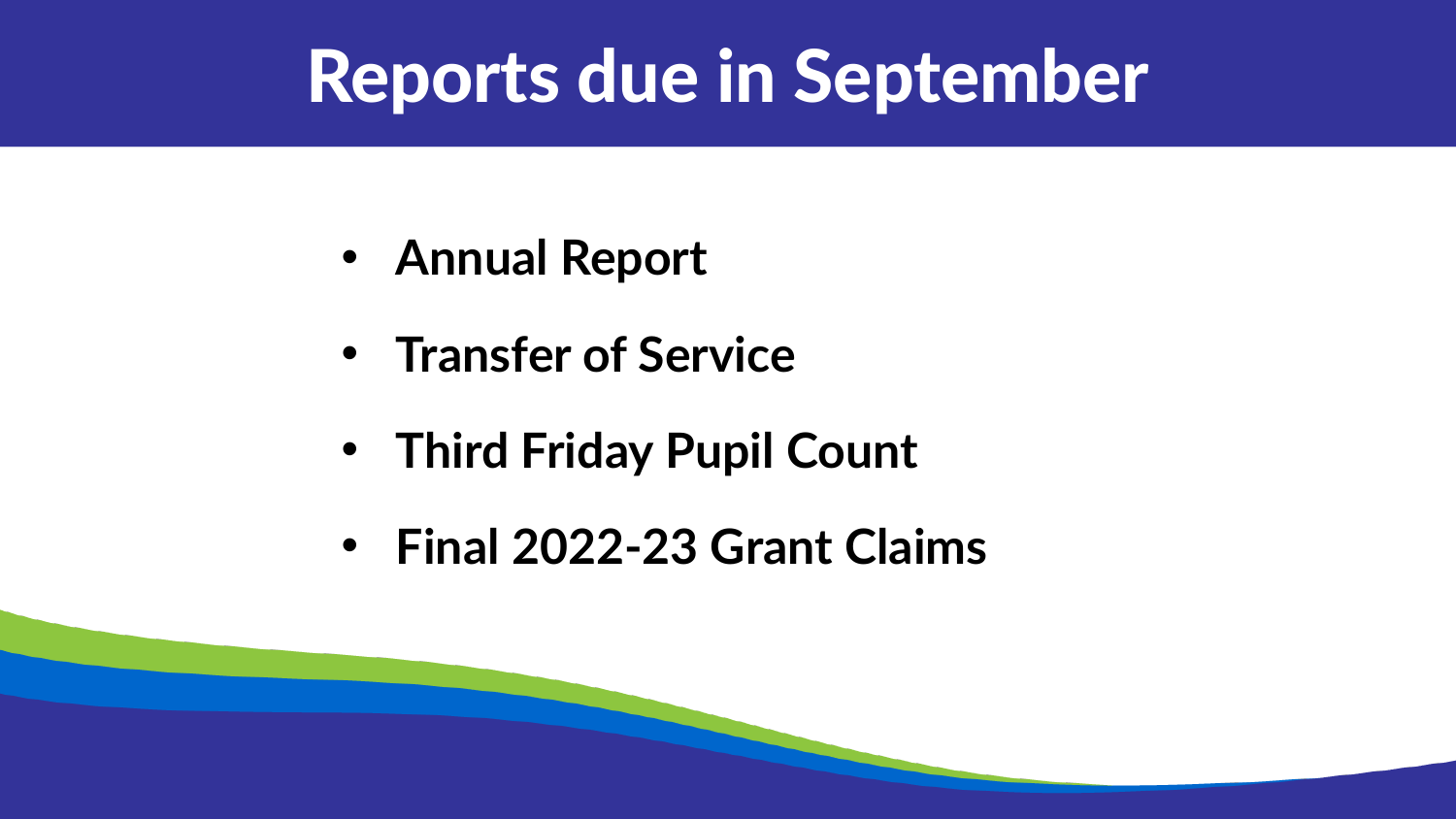

Reports due in September
Annual Report
Transfer of Service
Third Friday Pupil Count
Final 2022-23 Grant Claims